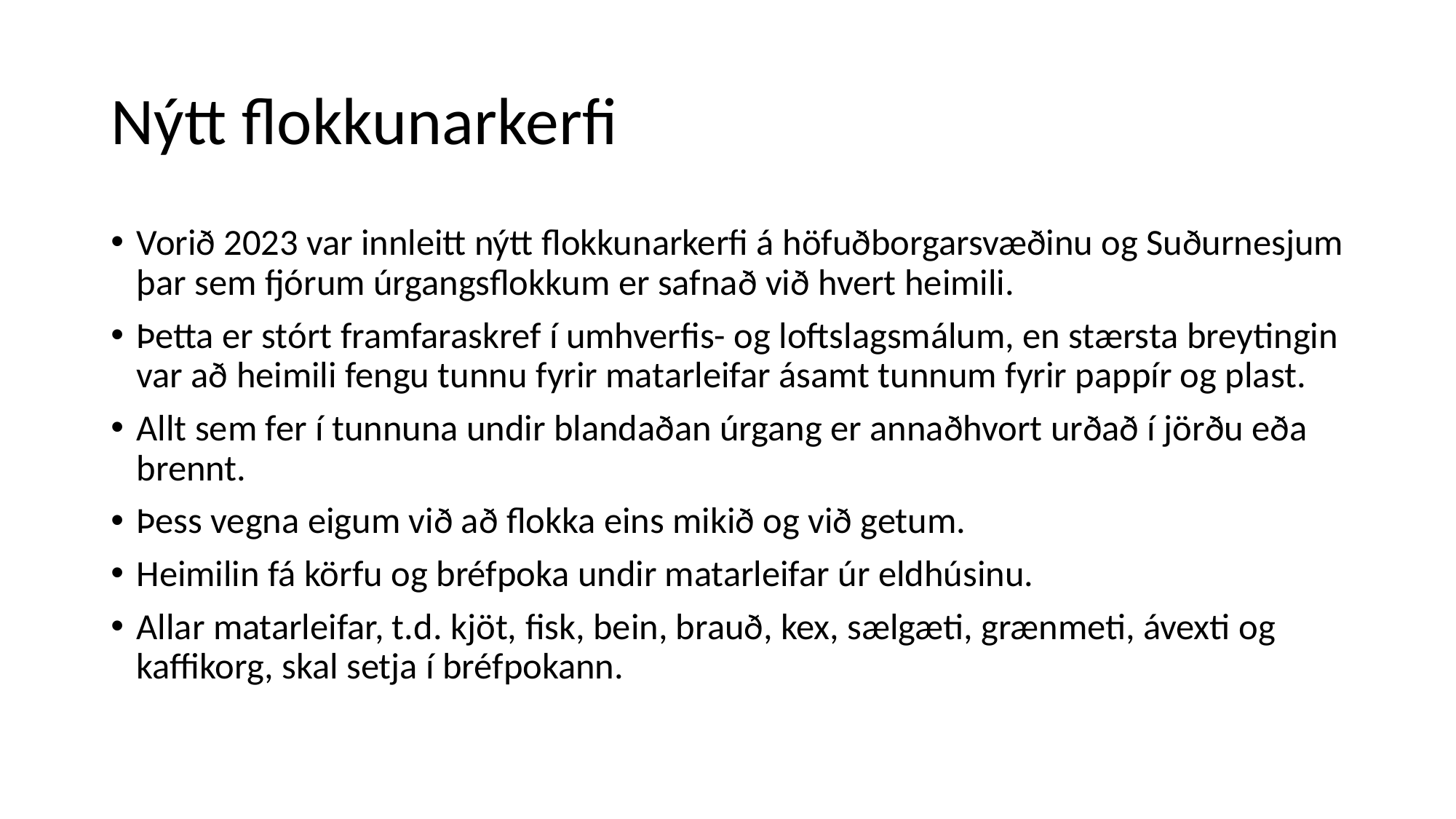

# Nýtt flokkunarkerfi
Vorið 2023 var innleitt nýtt flokkunarkerfi á höfuðborgarsvæðinu og Suðurnesjum þar sem fjórum úrgangsflokkum er safnað við hvert heimili.
Þetta er stórt framfaraskref í umhverfis- og loftslagsmálum, en stærsta breytingin var að heimili fengu tunnu fyrir matarleifar ásamt tunnum fyrir pappír og plast.
Allt sem fer í tunnuna undir blandaðan úrgang er annaðhvort urðað í jörðu eða brennt.
Þess vegna eigum við að flokka eins mikið og við getum.
Heimilin fá körfu og bréfpoka undir matarleifar úr eldhúsinu.
Allar matarleifar, t.d. kjöt, fisk, bein, brauð, kex, sælgæti, grænmeti, ávexti og kaffikorg, skal setja í bréfpokann.